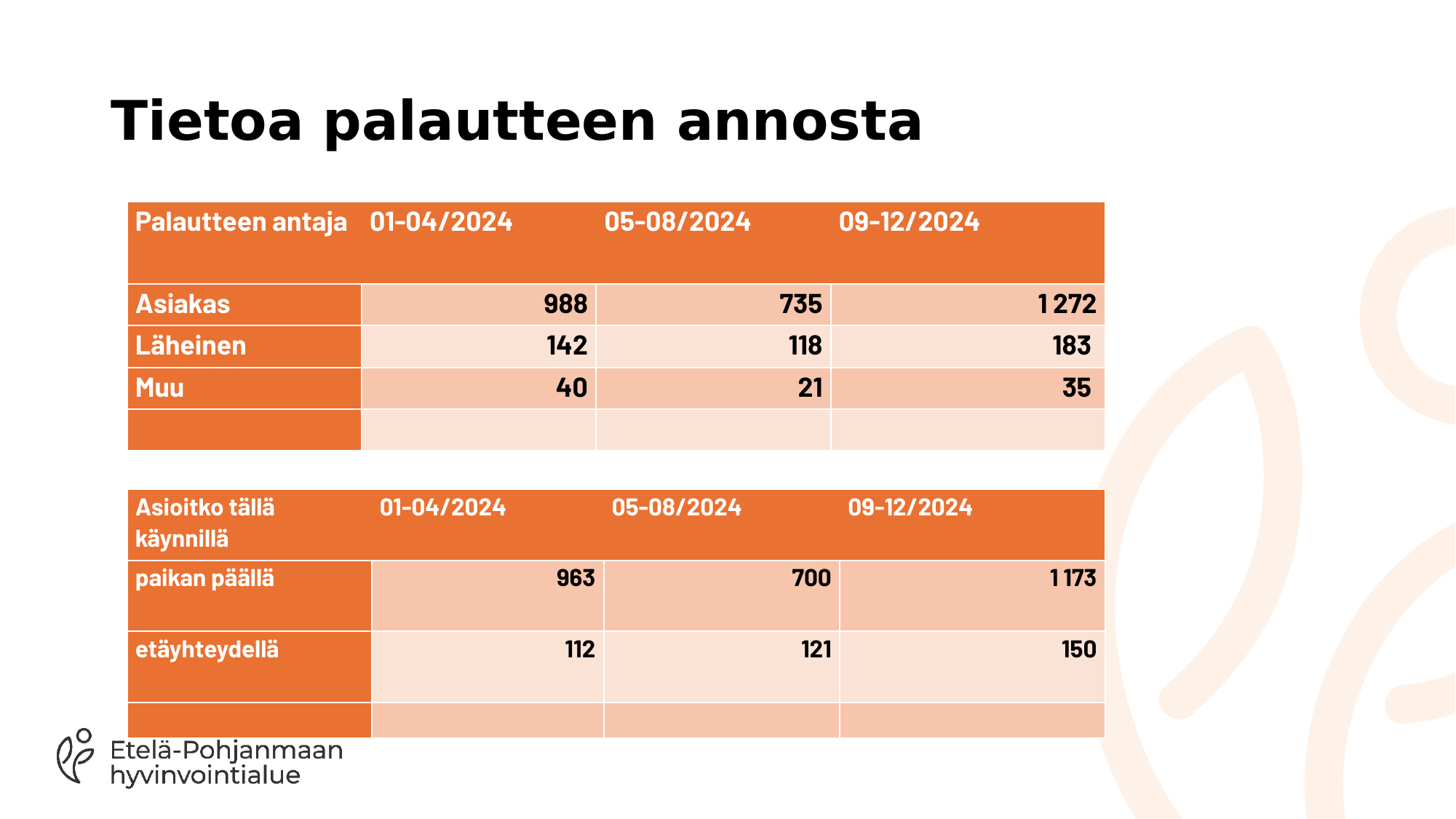

# Tietoa palautteen annosta
| Palautteen antaja | 01-04/2024 | 05-08/2024 | 09-12/2024 |
| --- | --- | --- | --- |
| Asiakas | 988 | 735 | 1 272 |
| Läheinen | 142 | 118 | 183 |
| Muu | 40 | 21 | 35 |
|  |  |  |  |
| Asioitko tällä käynnillä | 01-04/2024 | 05-08/2024 | 09-12/2024 |
| --- | --- | --- | --- |
| paikan päällä | 963 | 700 | 1 173 |
| etäyhteydellä | 112 | 121 | 150 |
|  |  |  |  |